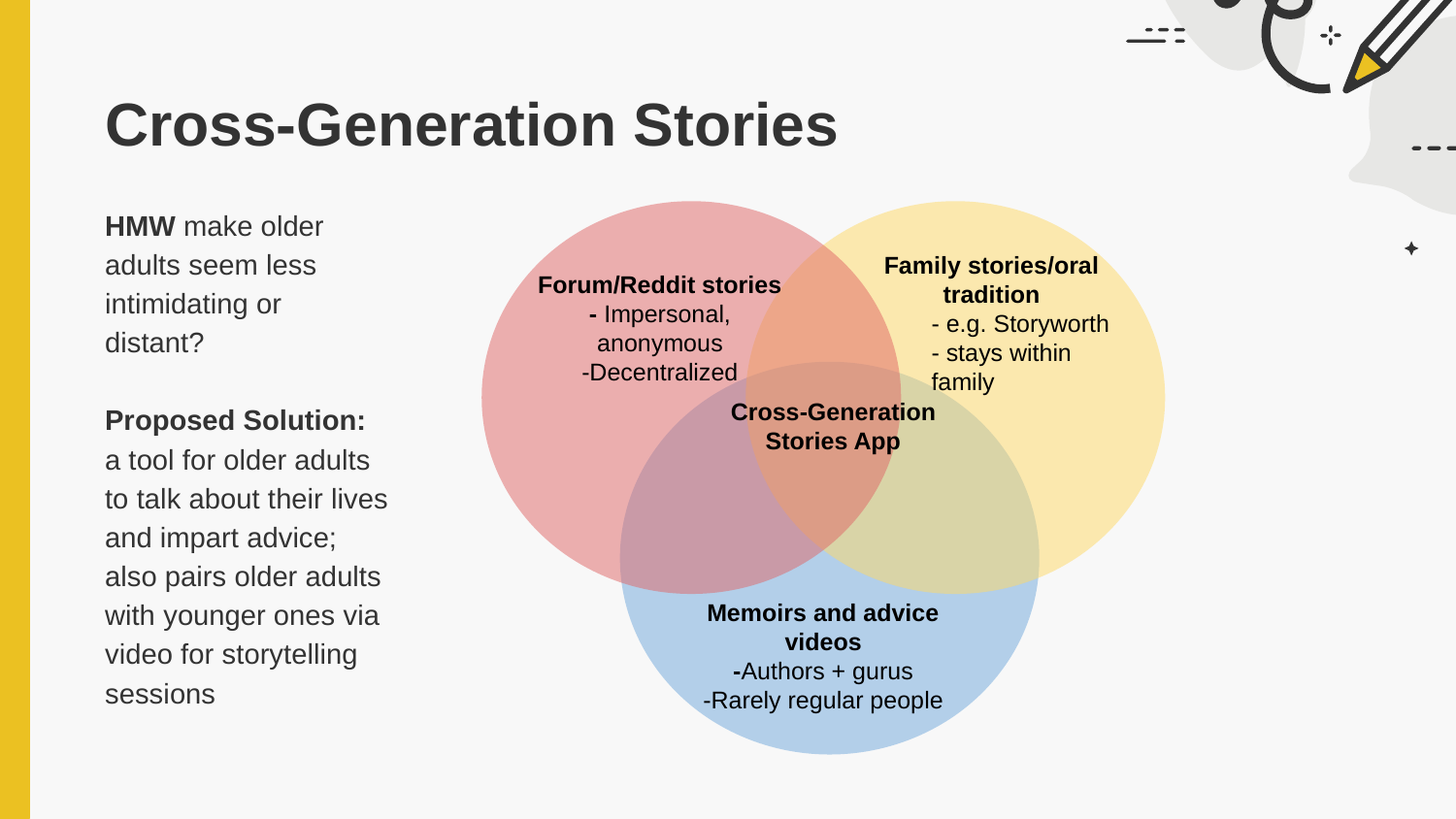

# Cross-Generation Stories
HMW make older adults seem less intimidating or distant?

Proposed Solution: a tool for older adults to talk about their lives and impart advice; also pairs older adults with younger ones via video for storytelling sessions

Family stories/oral tradition
- e.g. Storyworth
- stays within family
Forum/Reddit stories
- Impersonal, anonymous
-Decentralized

Cross-Generation Stories App
Memoirs and advice videos
-Authors + gurus
-Rarely regular people